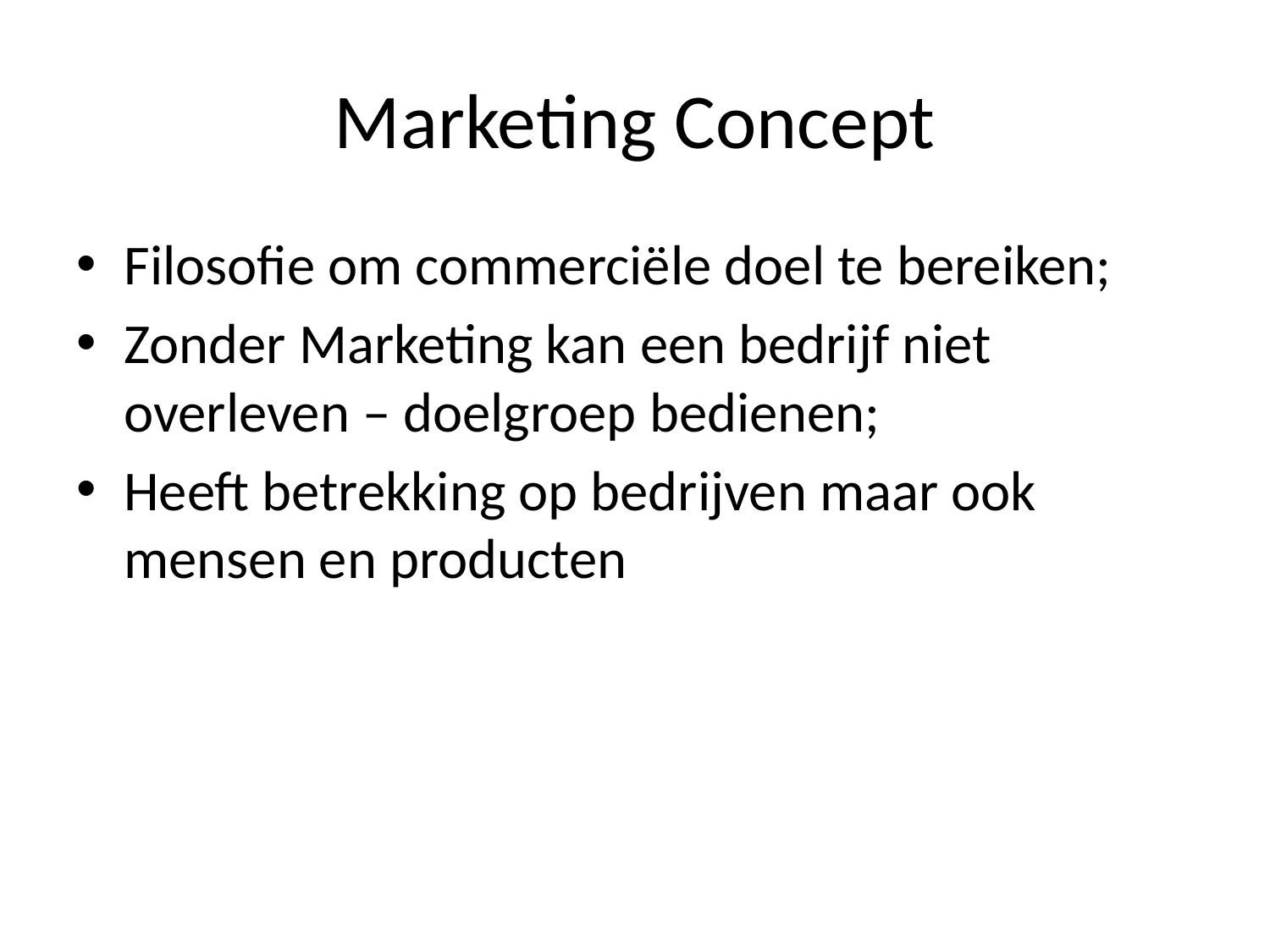

# Marketing Concept
Filosofie om commerciële doel te bereiken;
Zonder Marketing kan een bedrijf niet overleven – doelgroep bedienen;
Heeft betrekking op bedrijven maar ook mensen en producten